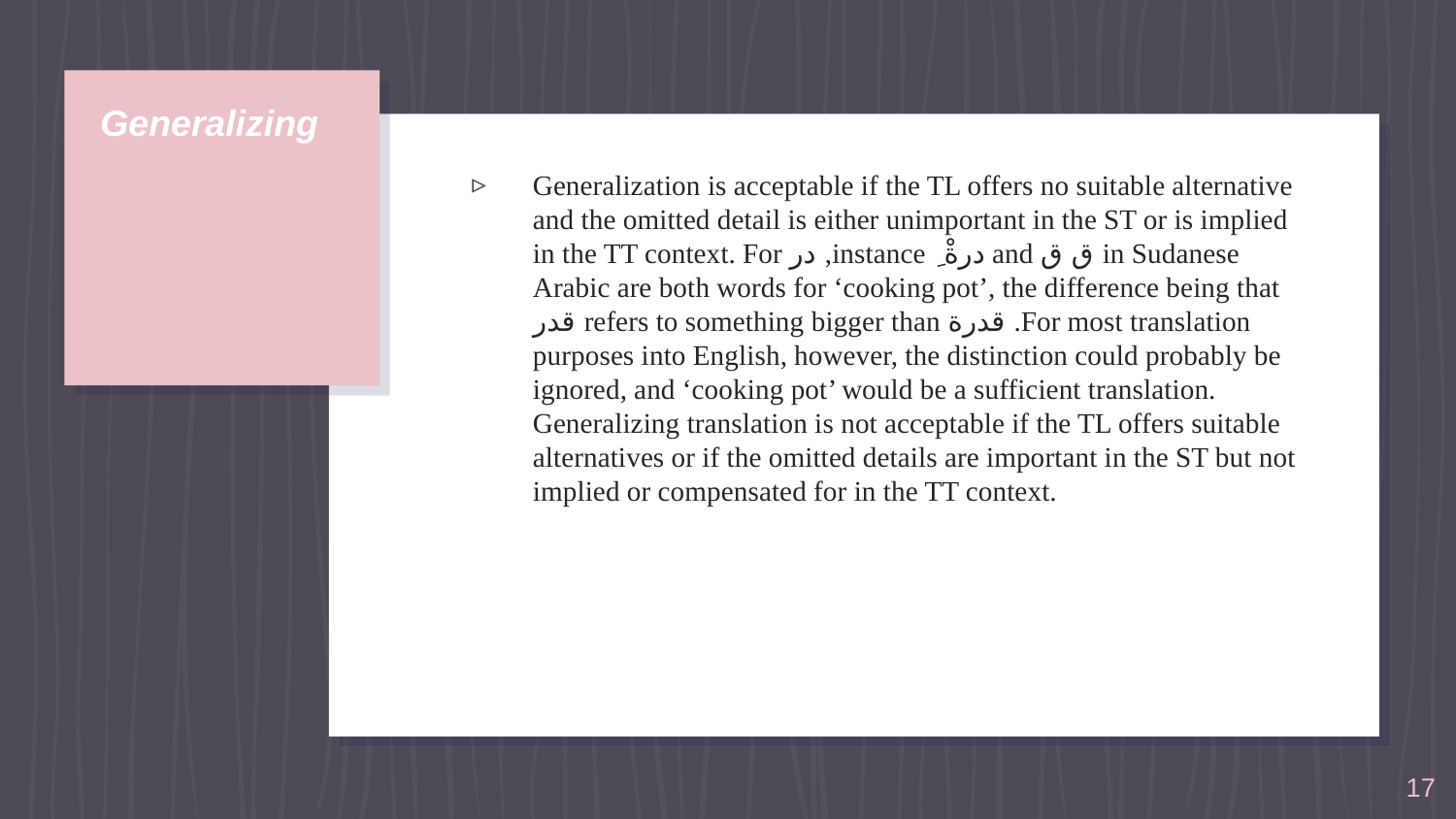

# Generalizing
Generalization is acceptable if the TL offers no suitable alternative and the omitted detail is either unimportant in the ST or is implied in the TT context. For در ,instance ِ ْدرة and ق ق in Sudanese Arabic are both words for ‘cooking pot’, the difference being that قدر refers to something bigger than قدرة .For most translation purposes into English, however, the distinction could probably be ignored, and ‘cooking pot’ would be a sufficient translation. Generalizing translation is not acceptable if the TL offers suitable alternatives or if the omitted details are important in the ST but not implied or compensated for in the TT context.
17